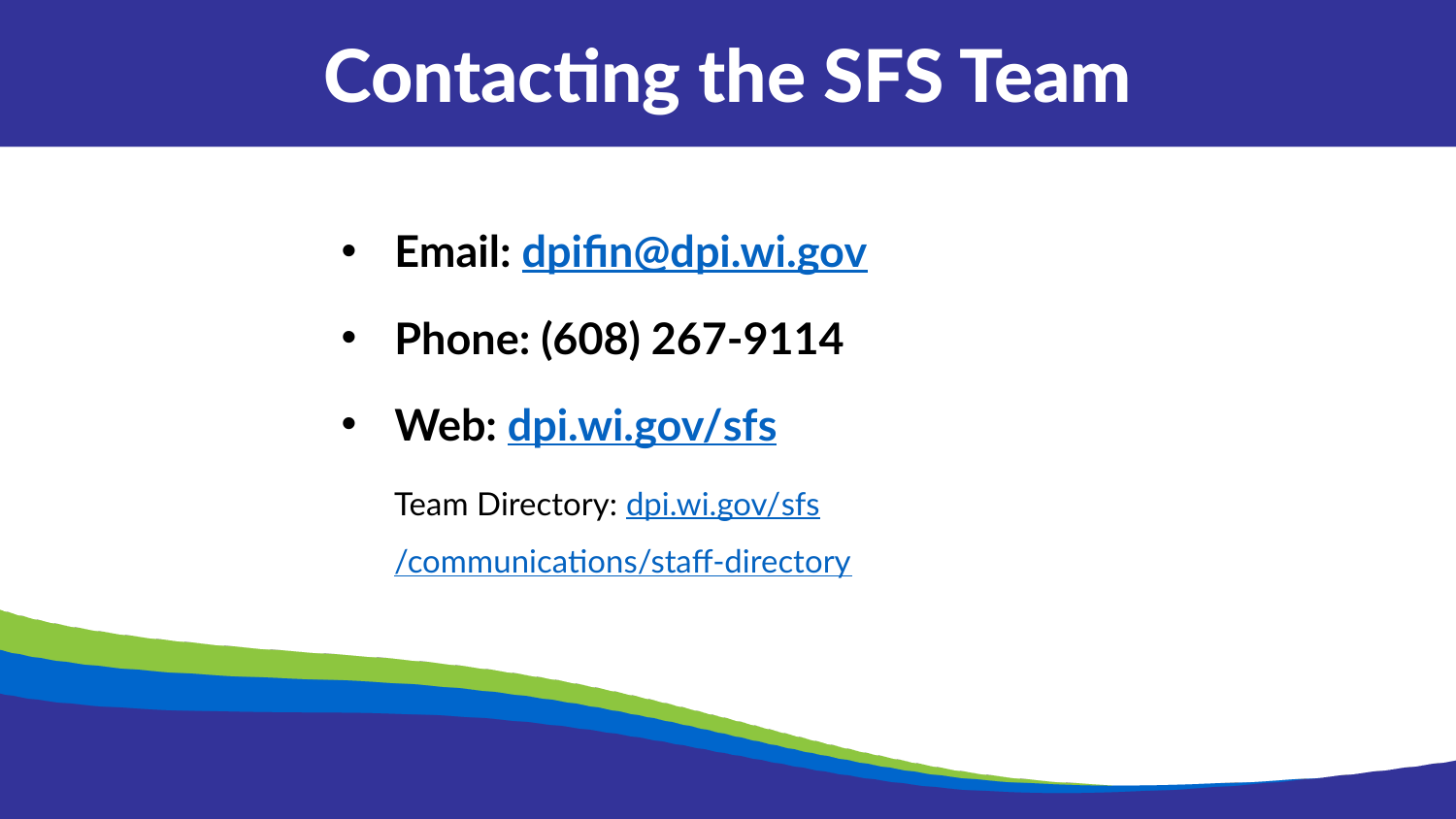

Contacting the SFS Team
Email: dpifin@dpi.wi.gov
Phone: (608) 267-9114
Web: dpi.wi.gov/sfs
Team Directory: dpi.wi.gov/sfs/communications/staff-directory